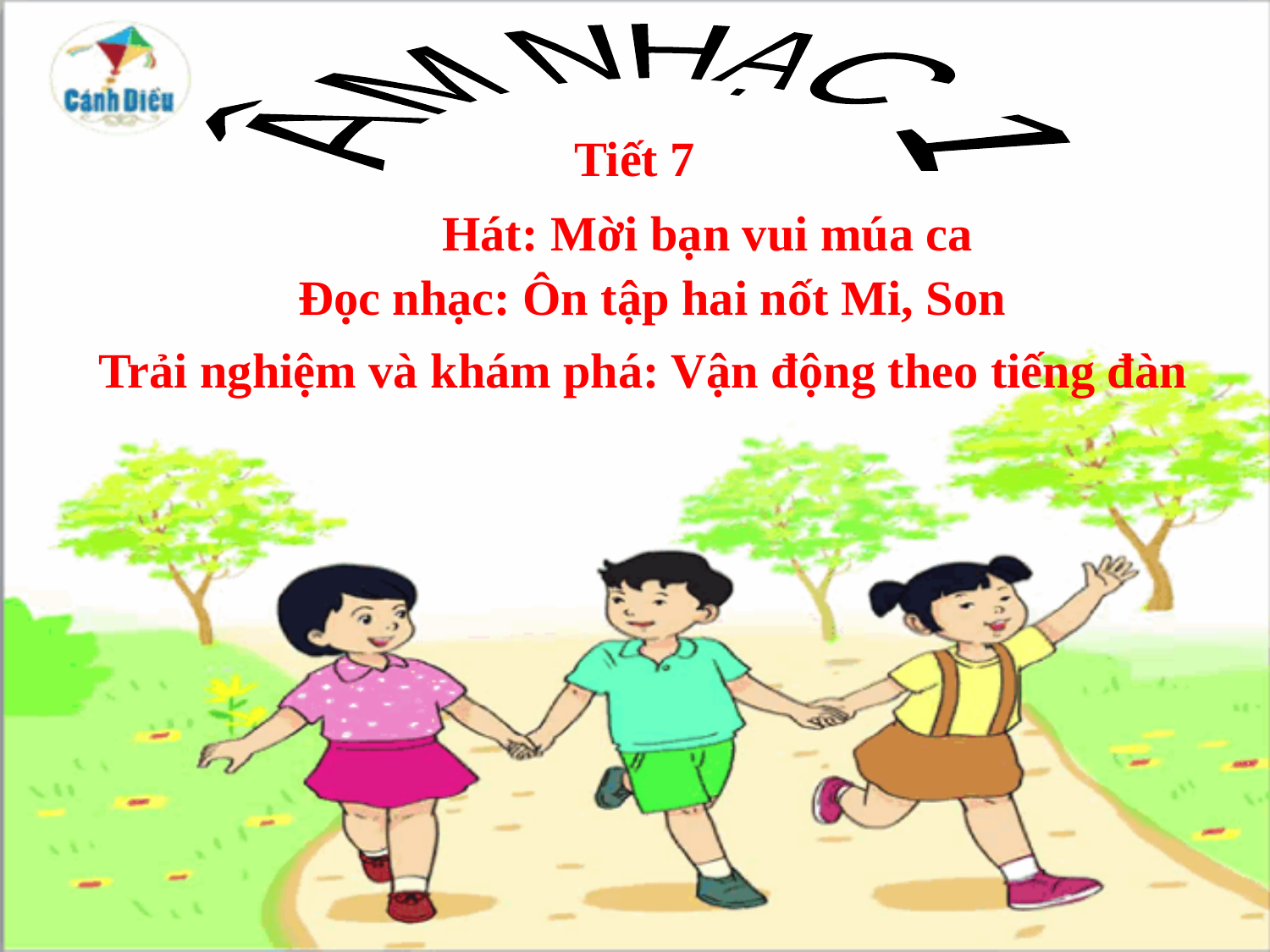

ÂM NHẠC 1
Tiết 7
Hát: Mời bạn vui múa ca
Đọc nhạc: Ôn tập hai nốt Mi, Son
Trải nghiệm và khám phá: Vận động theo tiếng đàn